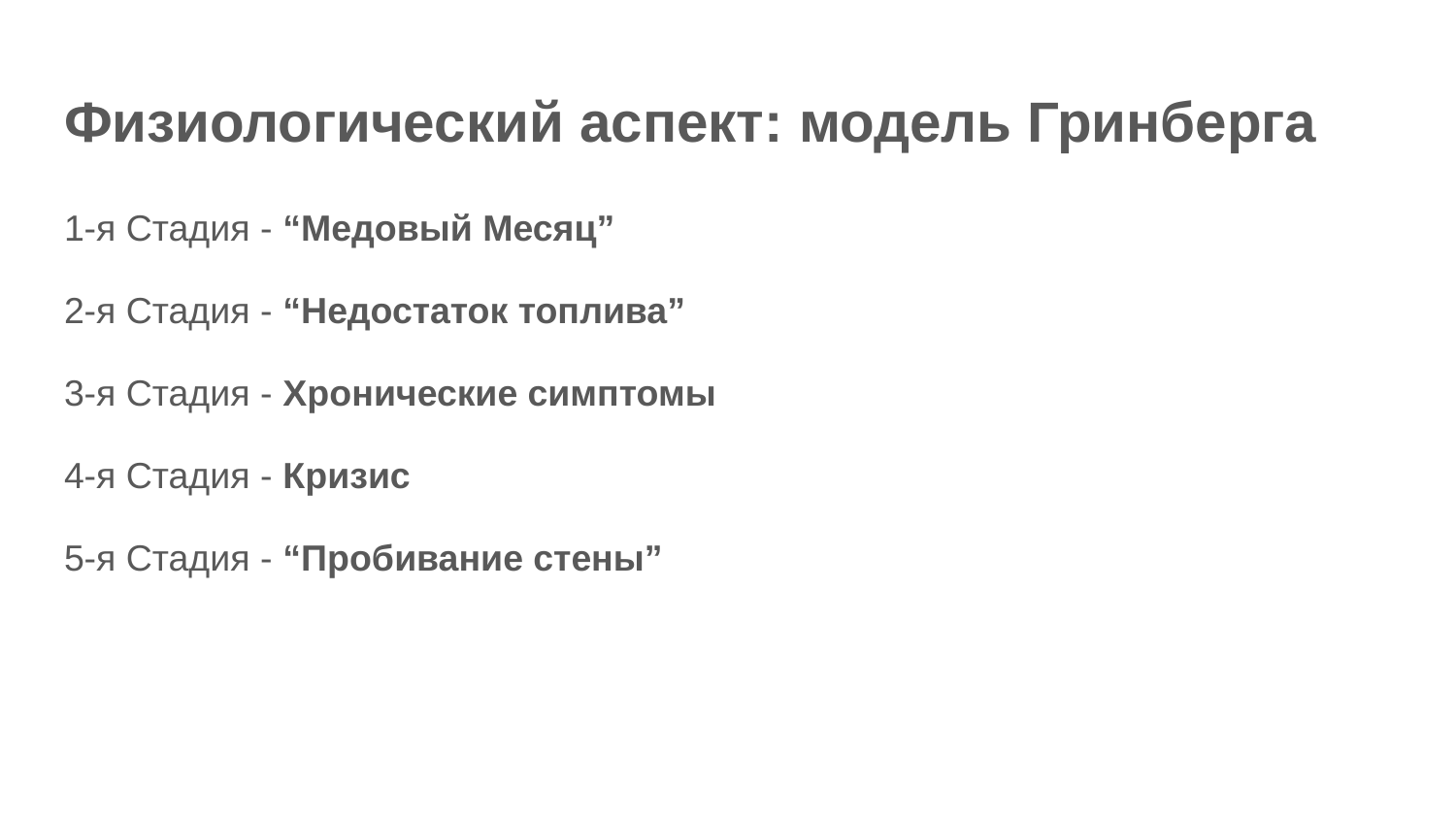

# Физиологический аспект: модель Гринберга
1-я Стадия - “Медовый Месяц”
2-я Стадия - “Недостаток топлива”
3-я Стадия - Хронические симптомы
4-я Стадия - Кризис
5-я Стадия - “Пробивание стены”